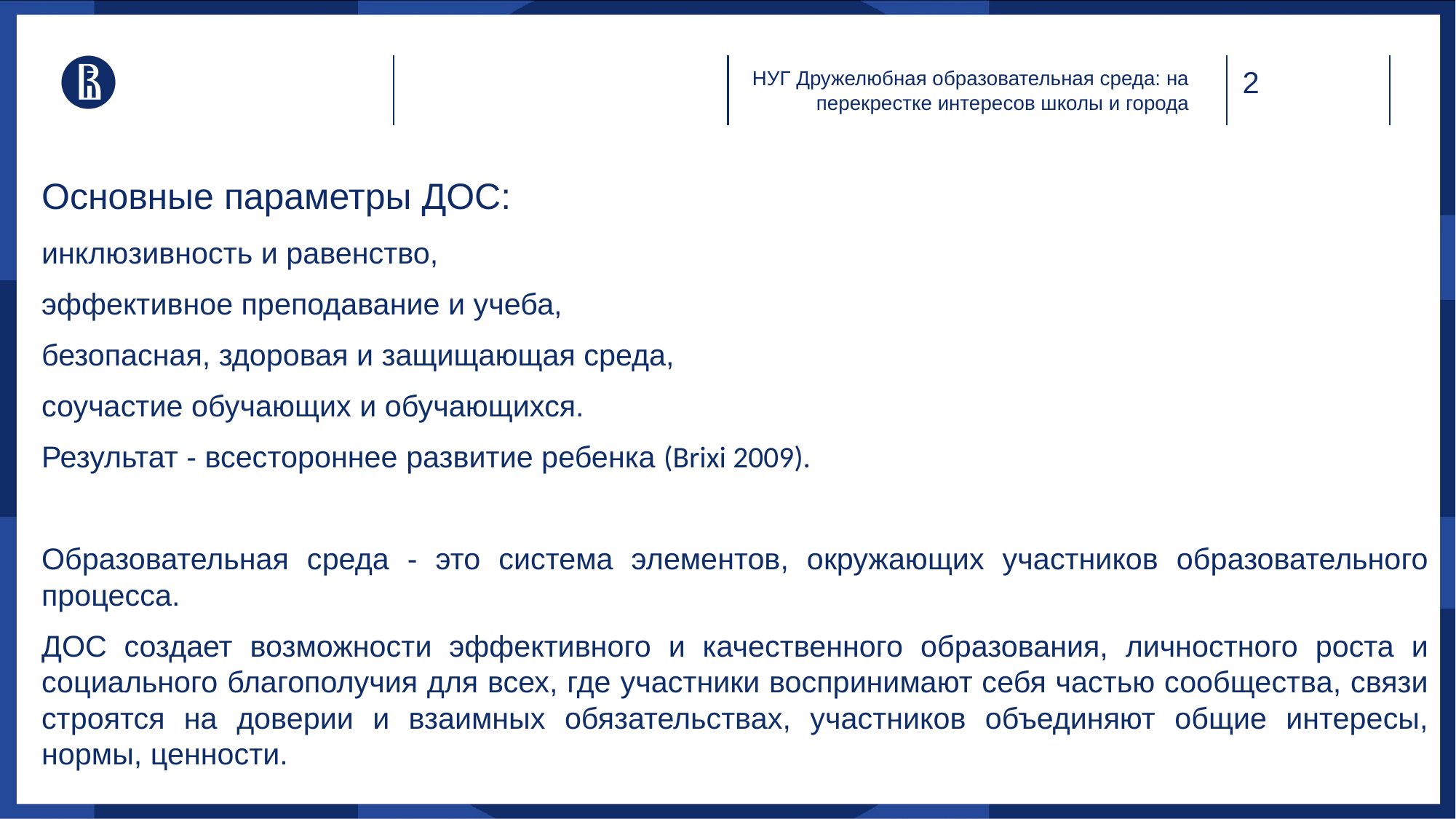

НУГ Дружелюбная образовательная среда: на перекрестке интересов школы и города
# Основные параметры ДОС:
инклюзивность и равенство,
эффективное преподавание и учеба,
безопасная, здоровая и защищающая среда,
соучастие обучающих и обучающихся.
Результат - всестороннее развитие ребенка (Brixi 2009).

Образовательная среда - это система элементов, окружающих участников образовательного процесса.
ДОС создает возможности эффективного и качественного образования, личностного роста и социального благополучия для всех, где участники воспринимают себя частью сообщества, связи строятся на доверии и взаимных обязательствах, участников объединяют общие интересы, нормы, ценности.